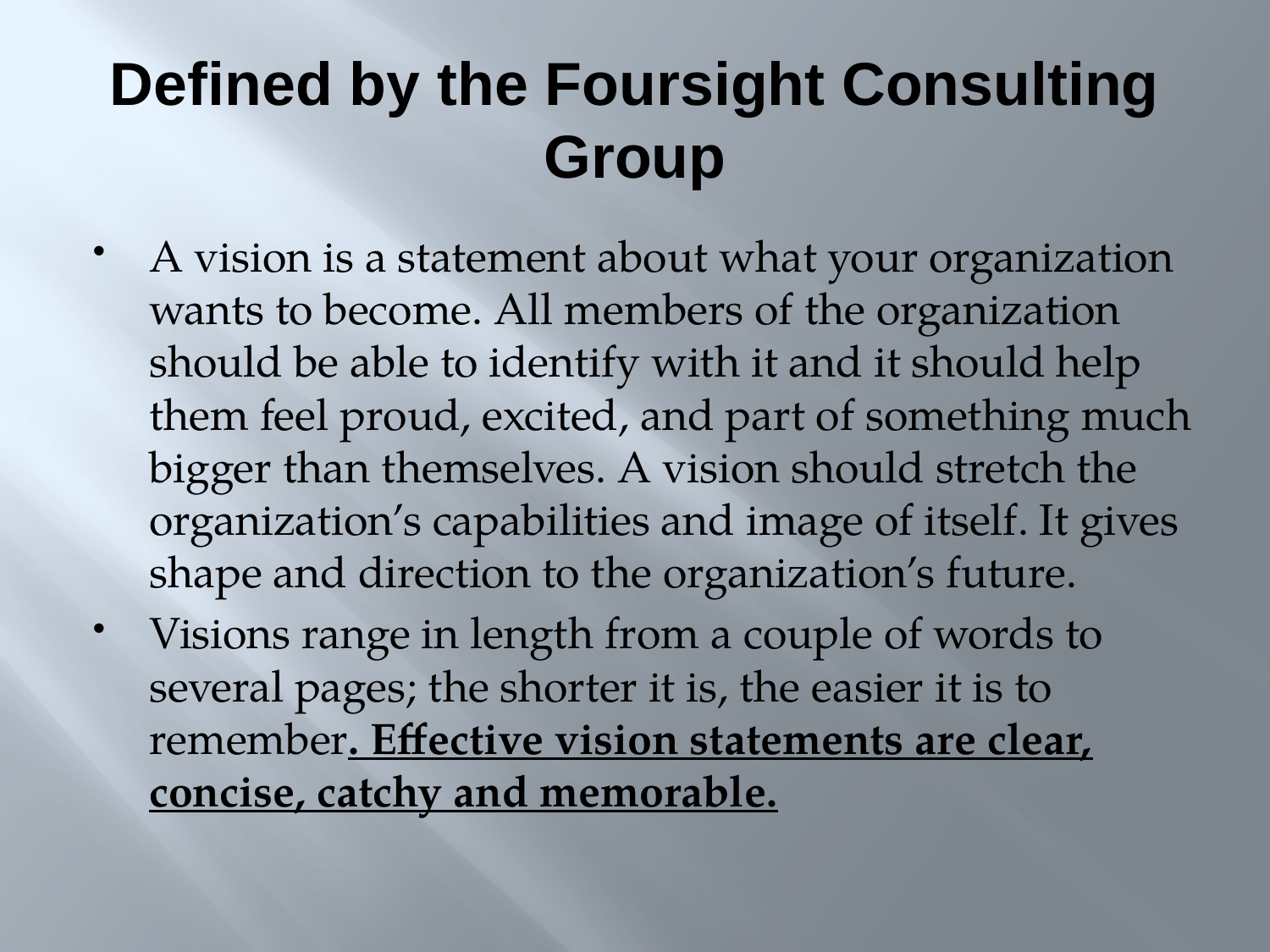

# Defined by the Foursight Consulting Group
A vision is a statement about what your organization wants to become. All members of the organization should be able to identify with it and it should help them feel proud, excited, and part of something much bigger than themselves. A vision should stretch the organization’s capabilities and image of itself. It gives shape and direction to the organization’s future.
Visions range in length from a couple of words to several pages; the shorter it is, the easier it is to remember. Effective vision statements are clear, concise, catchy and memorable.